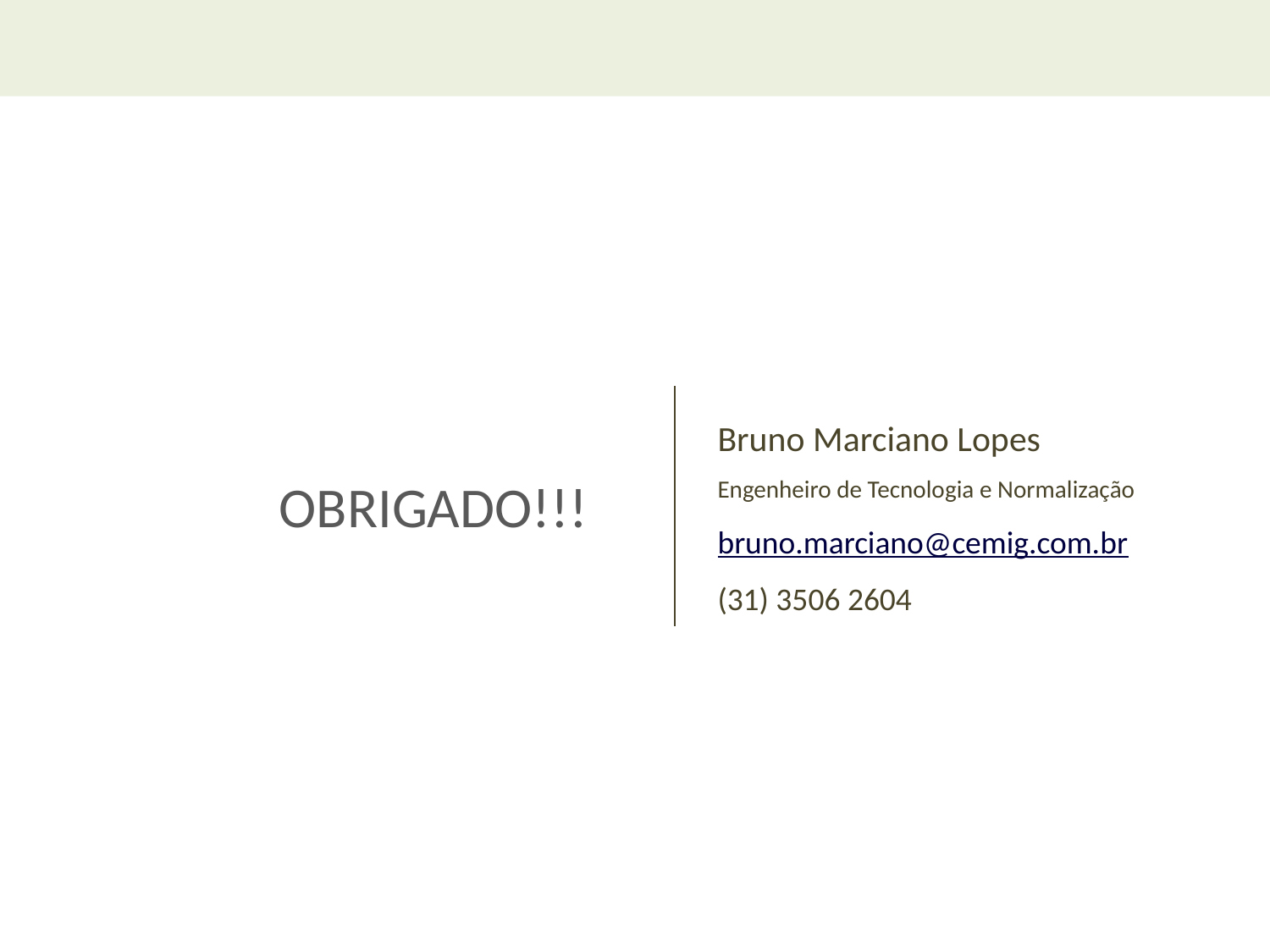

Bruno Marciano Lopes
Engenheiro de Tecnologia e Normalização
bruno.marciano@cemig.com.br
(31) 3506 2604
OBRIGADO!!!